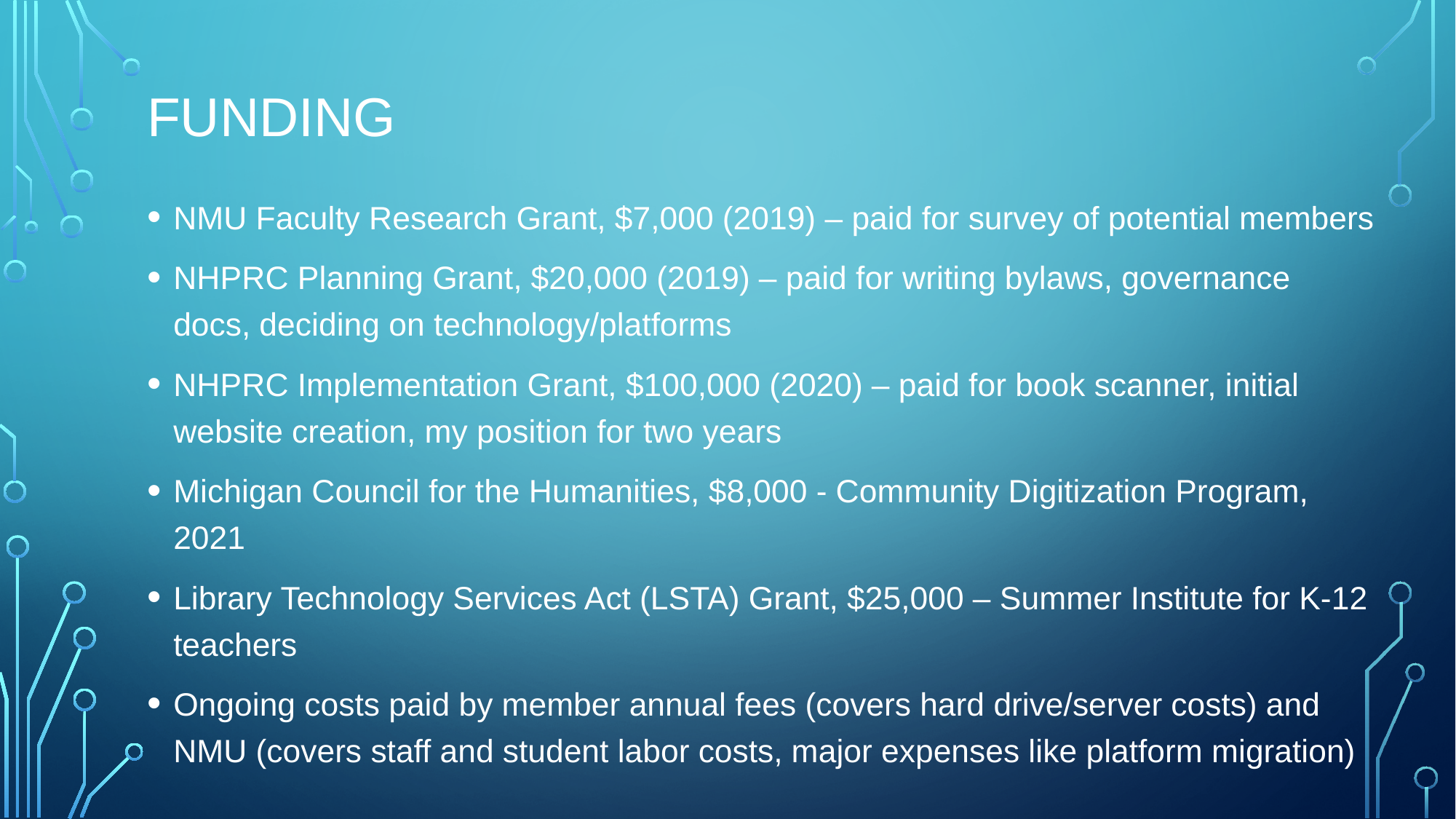

# Funding
NMU Faculty Research Grant, $7,000 (2019) – paid for survey of potential members
NHPRC Planning Grant, $20,000 (2019) – paid for writing bylaws, governance docs, deciding on technology/platforms
NHPRC Implementation Grant, $100,000 (2020) – paid for book scanner, initial website creation, my position for two years
Michigan Council for the Humanities, $8,000 - Community Digitization Program, 2021
Library Technology Services Act (LSTA) Grant, $25,000 – Summer Institute for K-12 teachers
Ongoing costs paid by member annual fees (covers hard drive/server costs) and NMU (covers staff and student labor costs, major expenses like platform migration)